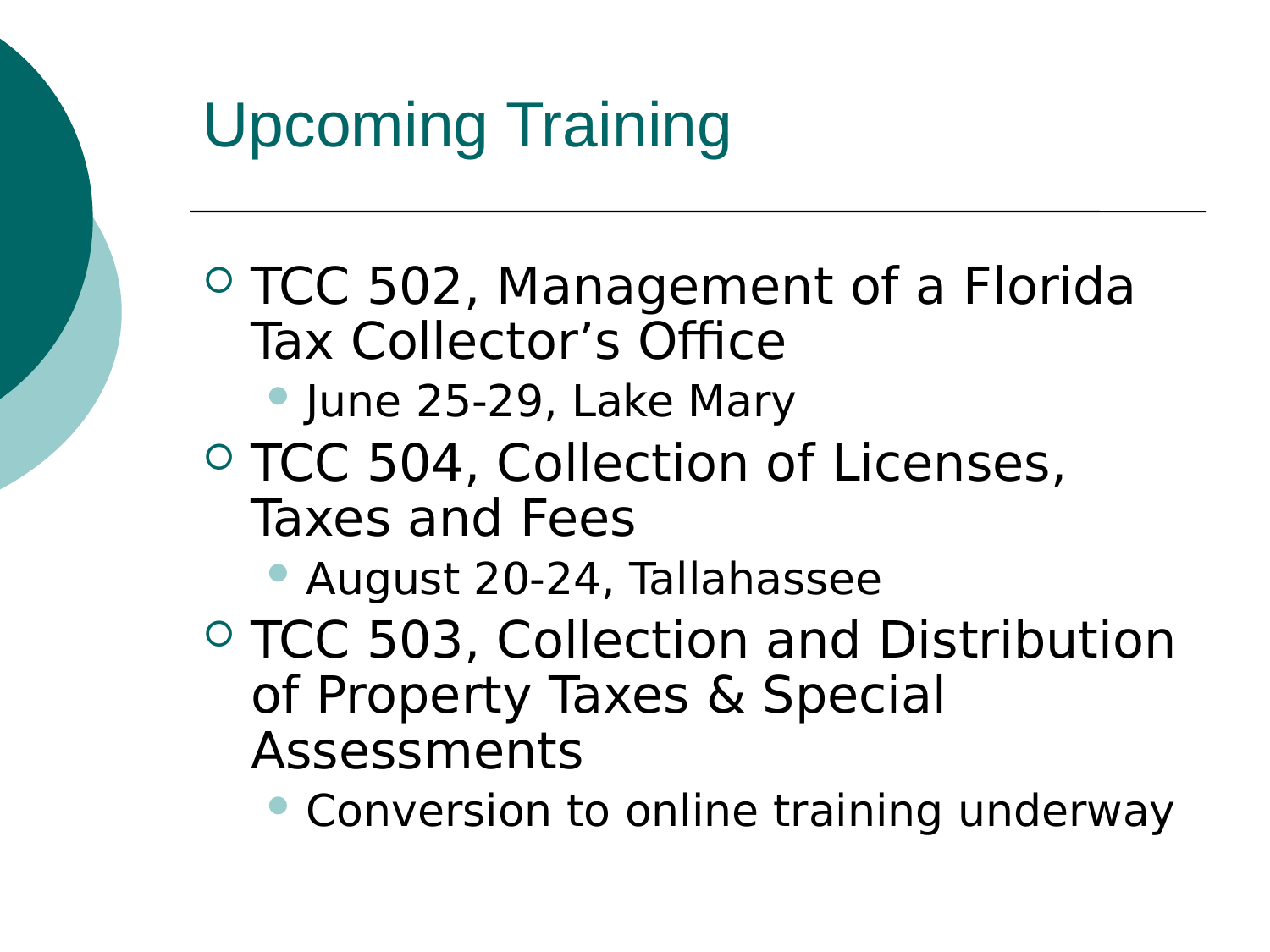

Upcoming Training
TCC 502, Management of a Florida Tax Collector’s Office
June 25-29, Lake Mary
TCC 504, Collection of Licenses, Taxes and Fees
August 20-24, Tallahassee
TCC 503, Collection and Distribution of Property Taxes & Special Assessments
Conversion to online training underway